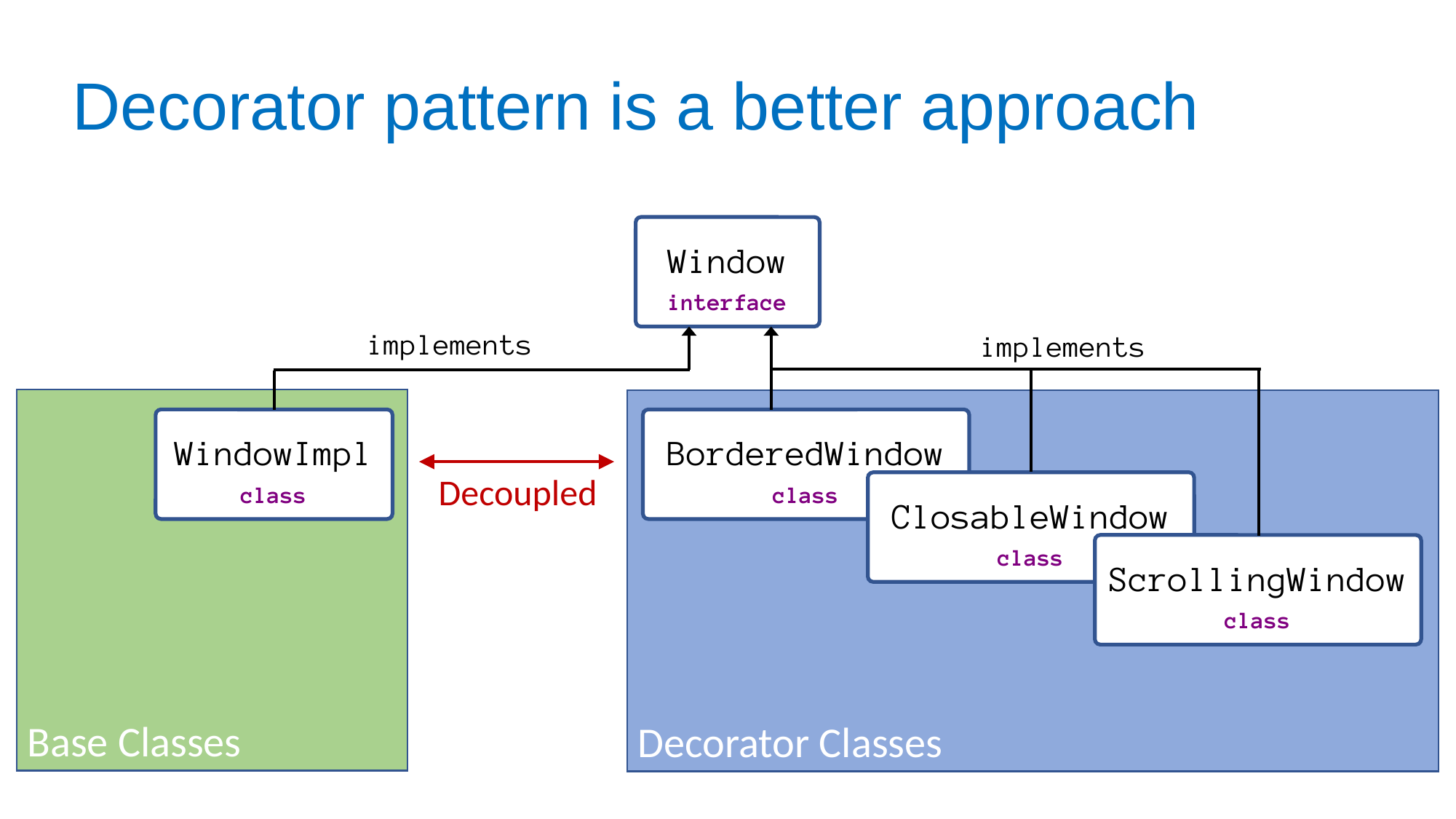

# Decorator pattern is a better approach
Window
interface
implements
implements
Base Classes
Decorator Classes
WindowImpl
class
BorderedWindow
class
Decoupled
ClosableWindow
class
ScrollingWindow
class